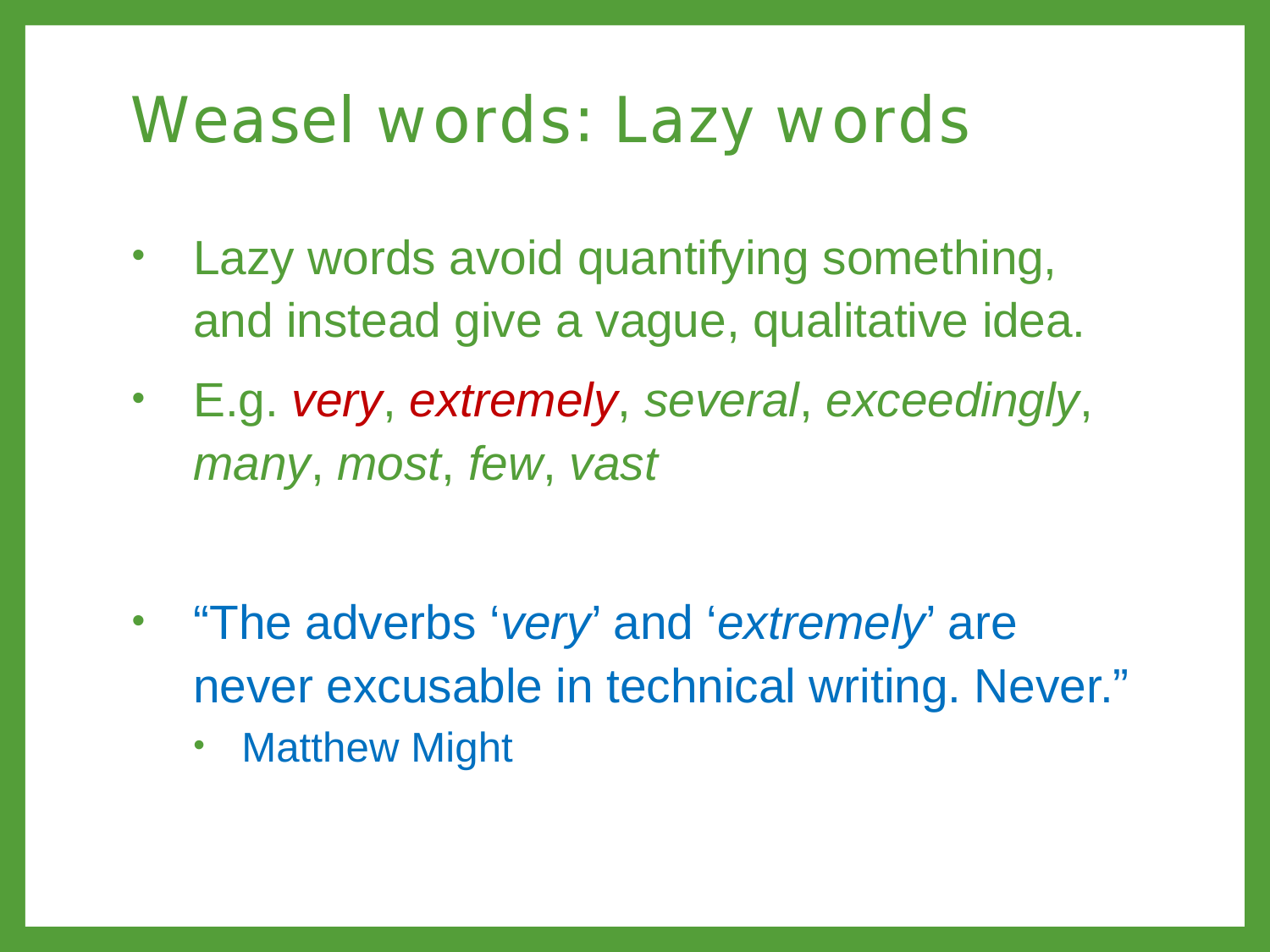

# Weasel words: Lazy words
Lazy words avoid quantifying something, and instead give a vague, qualitative idea.
E.g. very, extremely, several, exceedingly, many, most, few, vast

“The adverbs ‘very’ and ‘extremely’ are never excusable in technical writing. Never.”
Matthew Might